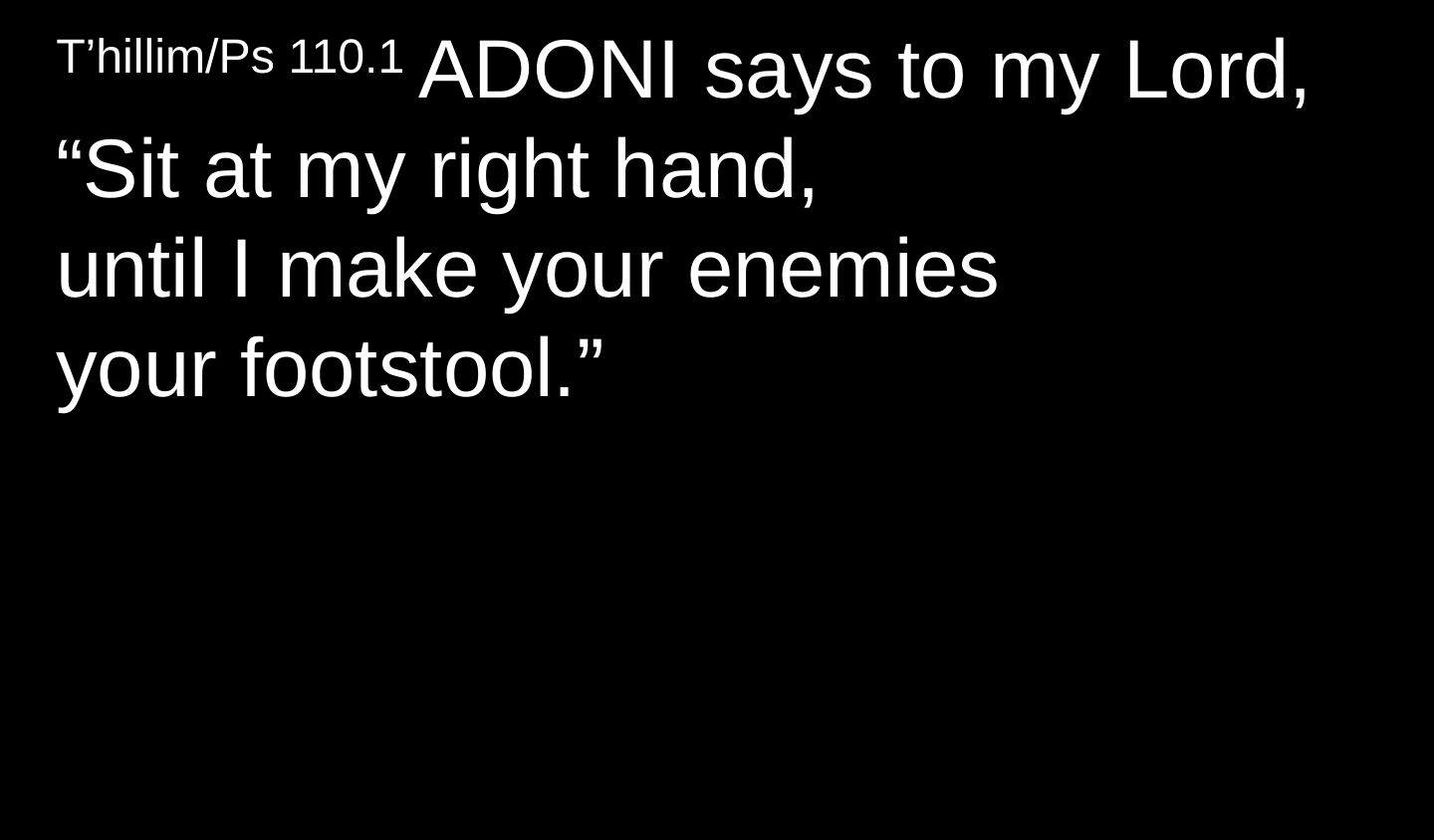

T’hillim/Ps 110.1 Adoni says to my Lord, “Sit at my right hand,
until I make your enemies
your footstool.”